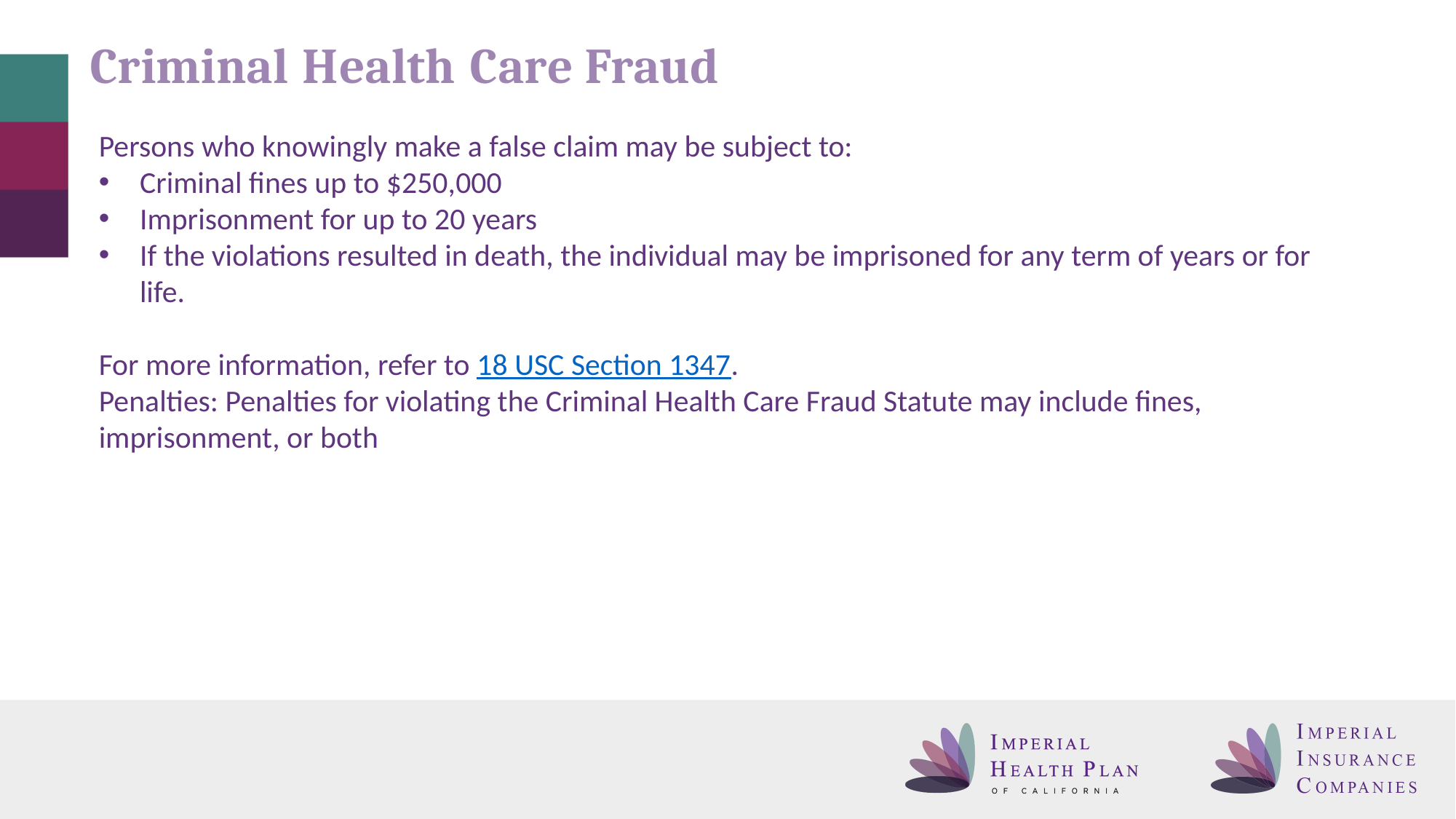

# Criminal Health Care Fraud
Persons who knowingly make a false claim may be subject to:
Criminal fines up to $250,000
Imprisonment for up to 20 years
If the violations resulted in death, the individual may be imprisoned for any term of years or for life.

For more information, refer to 18 USC Section 1347.
Penalties: Penalties for violating the Criminal Health Care Fraud Statute may include fines, imprisonment, or both